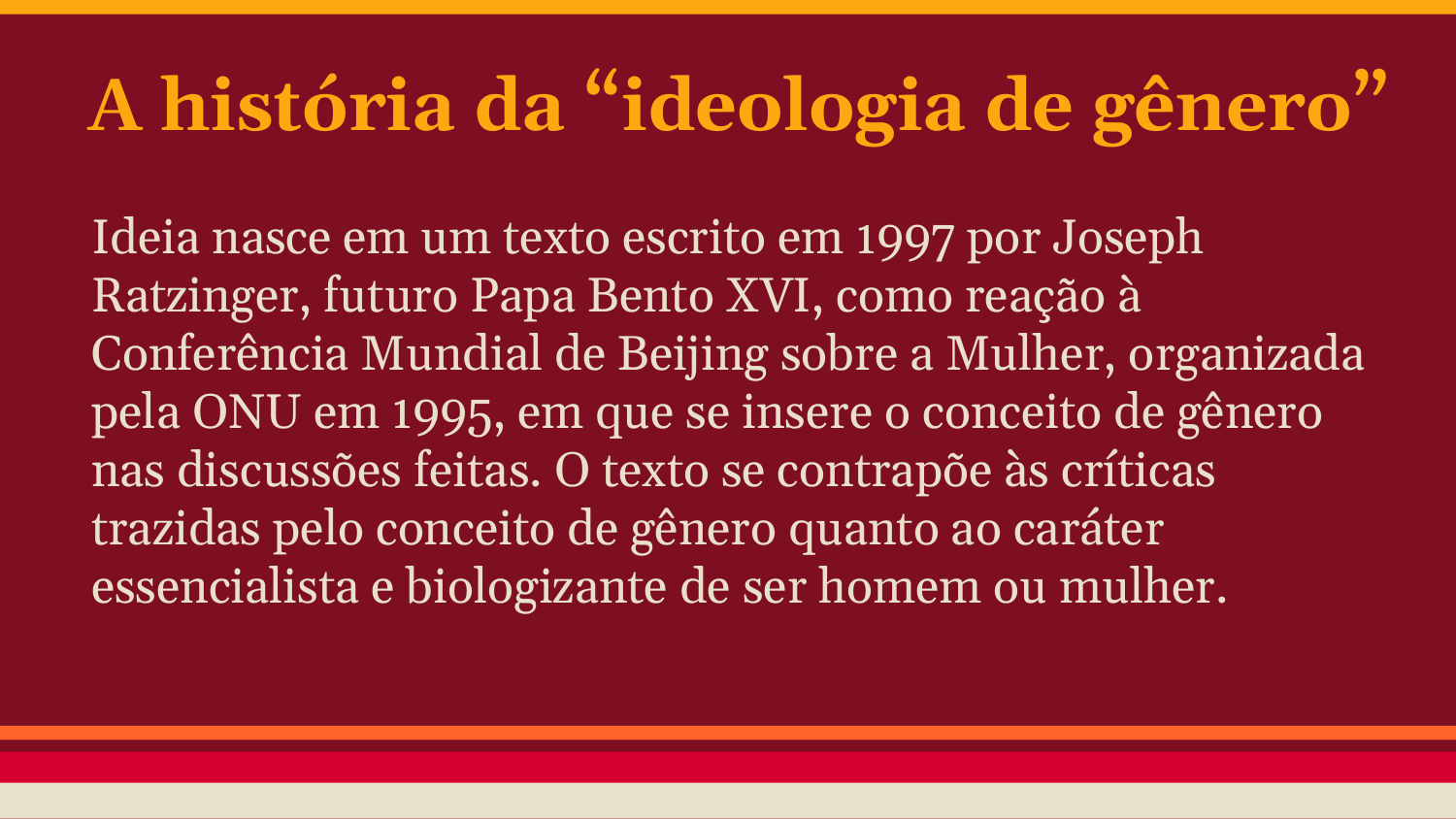

# A história da “ideologia de gênero”
Ideia nasce em um texto escrito em 1997 por Joseph Ratzinger, futuro Papa Bento XVI, como reação à Conferência Mundial de Beijing sobre a Mulher, organizada pela ONU em 1995, em que se insere o conceito de gênero nas discussões feitas. O texto se contrapõe às críticas trazidas pelo conceito de gênero quanto ao caráter essencialista e biologizante de ser homem ou mulher.